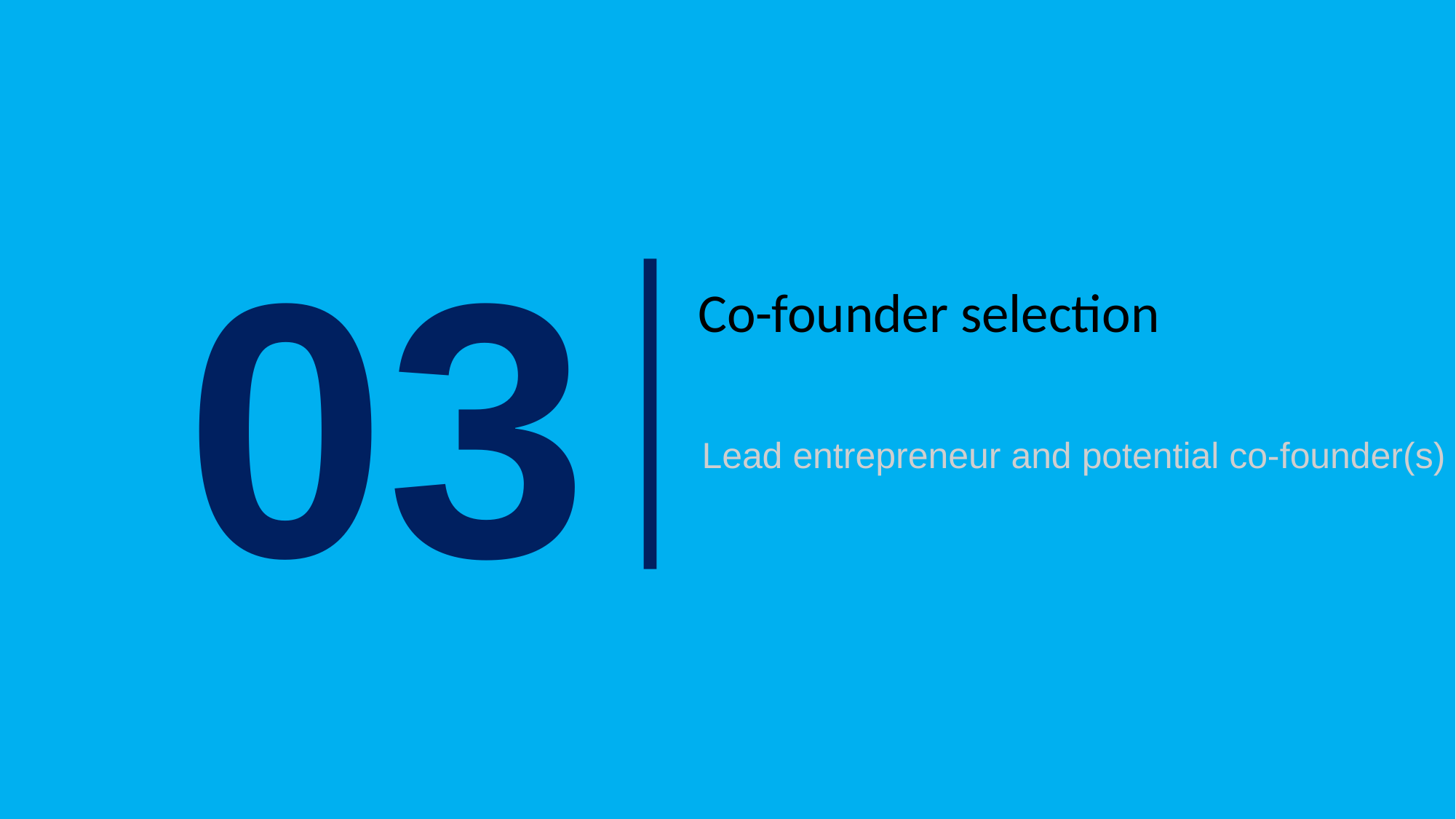

03

Co-founder selection
Lead entrepreneur and potential co-founder(s)